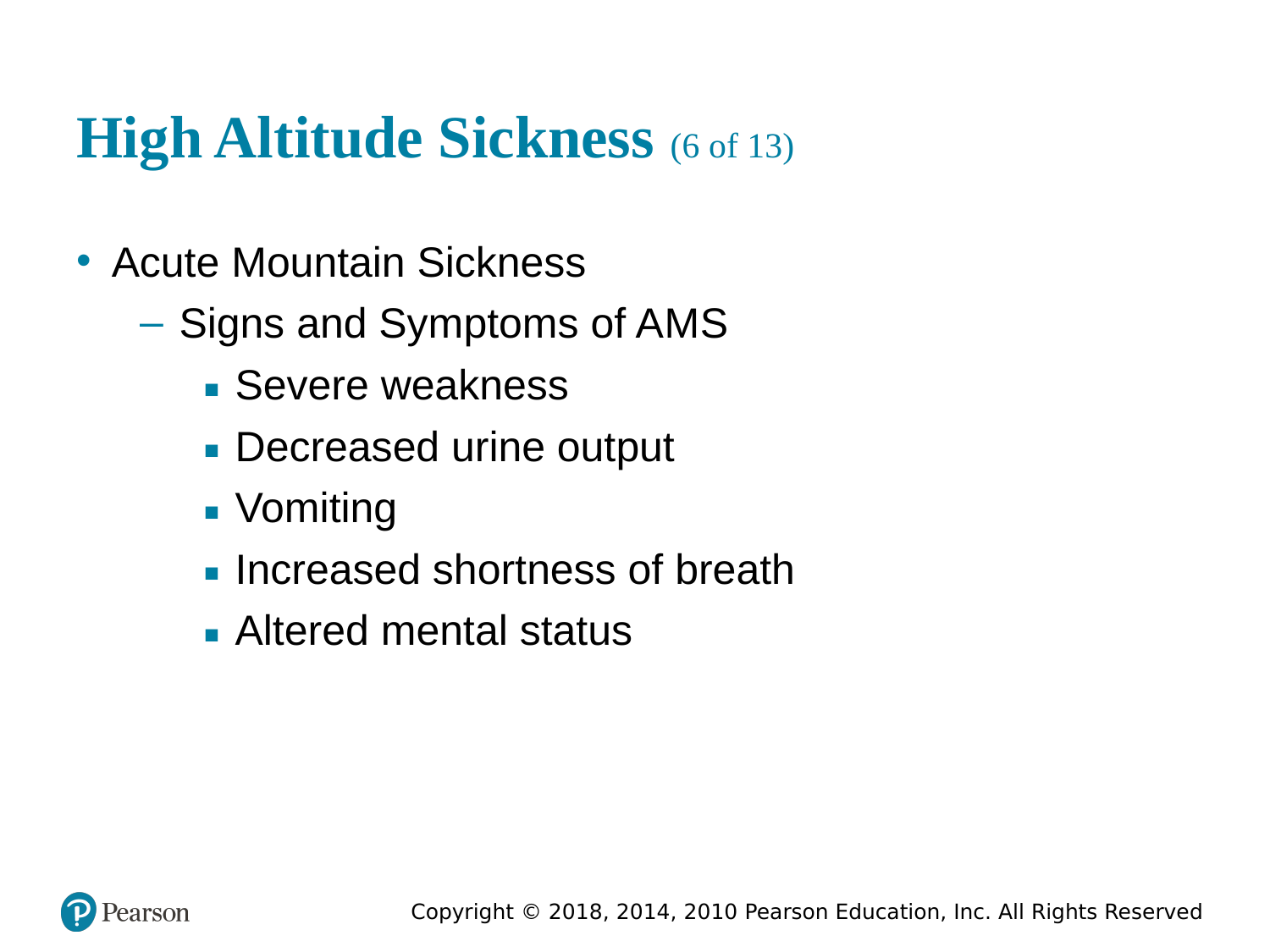

# High Altitude Sickness (6 of 13)
Acute Mountain Sickness
Signs and Symptoms of A M S
Severe weakness
Decreased urine output
Vomiting
Increased shortness of breath
Altered mental status